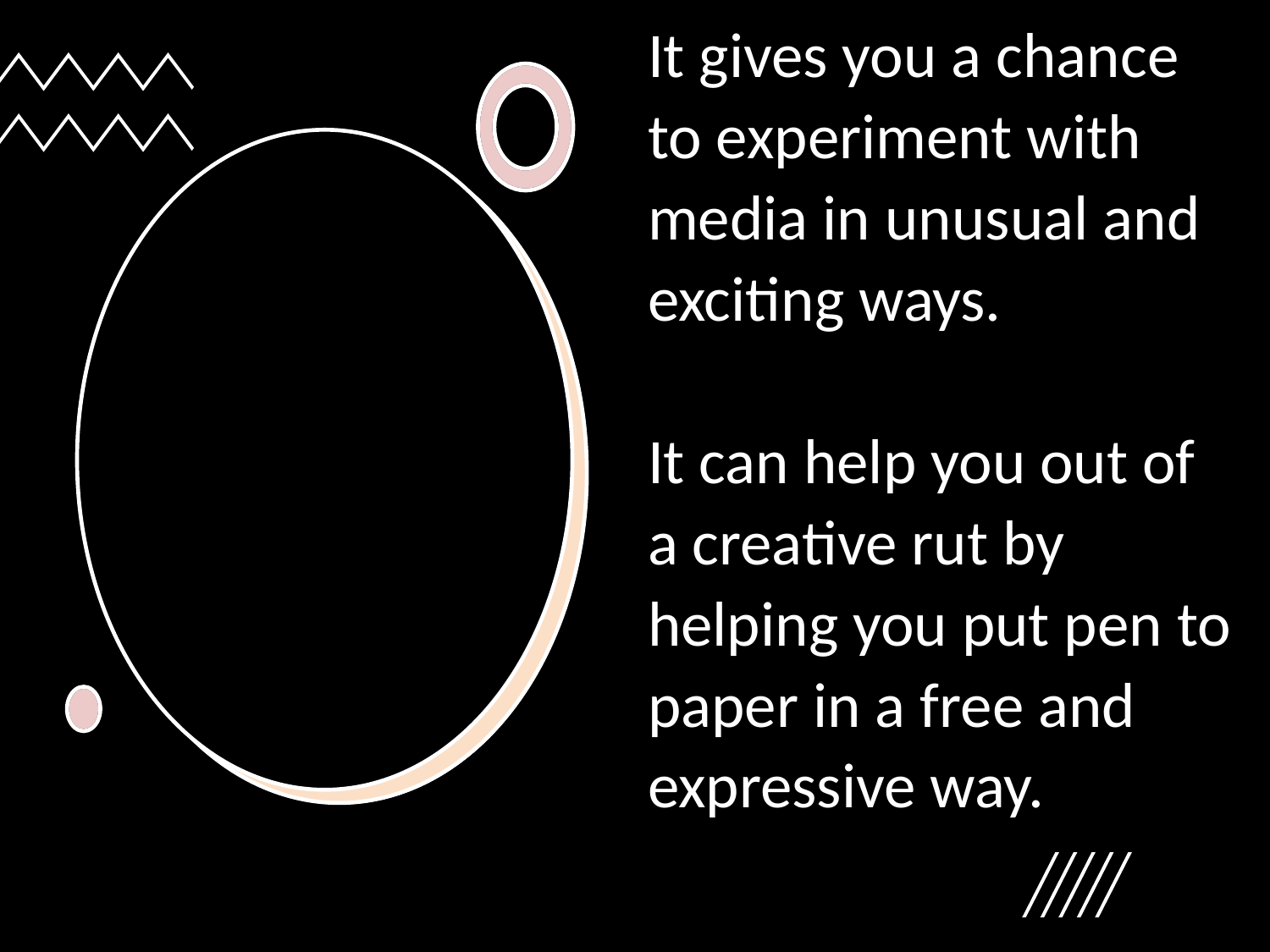

It gives you a chance
to experiment with
media in unusual and
exciting ways.

It can help you out of
a creative rut by
helping you put pen to
paper in a free and
expressive way.